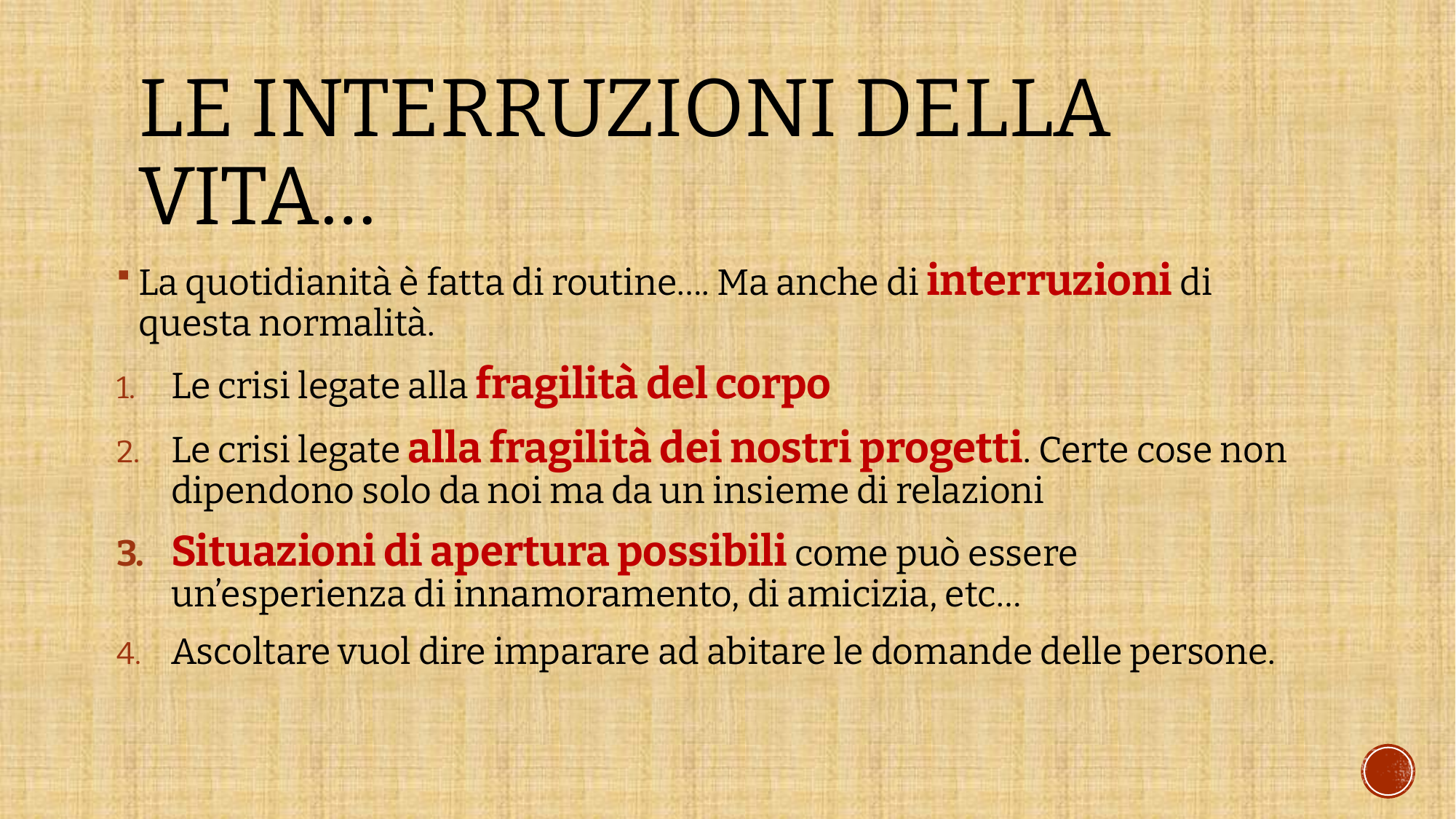

# Le interruzioni della vita…
La quotidianità è fatta di routine…. Ma anche di interruzioni di questa normalità.
Le crisi legate alla fragilità del corpo
Le crisi legate alla fragilità dei nostri progetti. Certe cose non dipendono solo da noi ma da un insieme di relazioni
Situazioni di apertura possibili come può essere un’esperienza di innamoramento, di amicizia, etc…
Ascoltare vuol dire imparare ad abitare le domande delle persone.